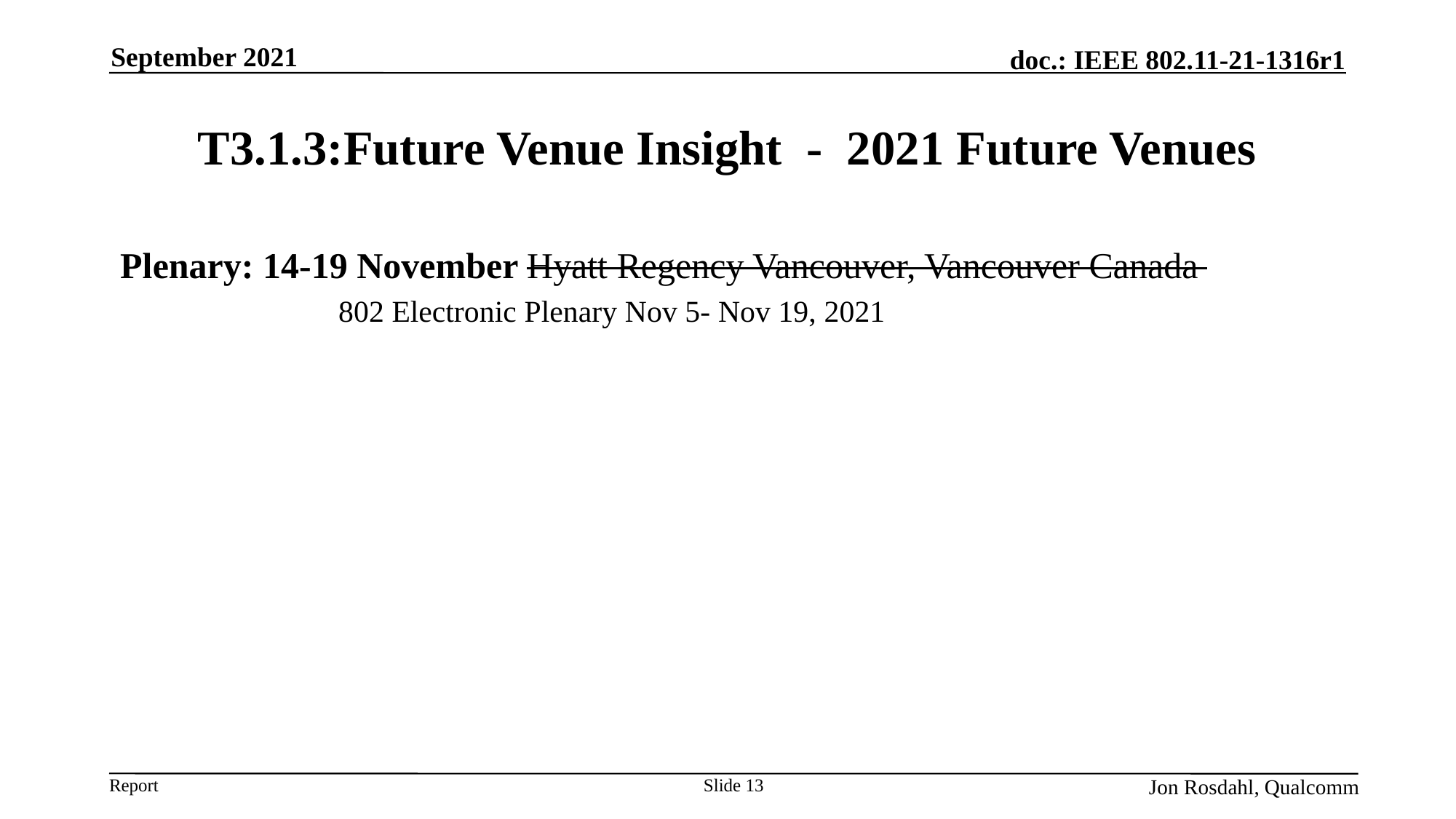

September 2021
# T3.1.3:Future Venue Insight  -  2021 Future Venues
Plenary: 14-19 November Hyatt Regency Vancouver, Vancouver Canada
802 Electronic Plenary Nov 5- Nov 19, 2021
Slide 13
Jon Rosdahl, Qualcomm